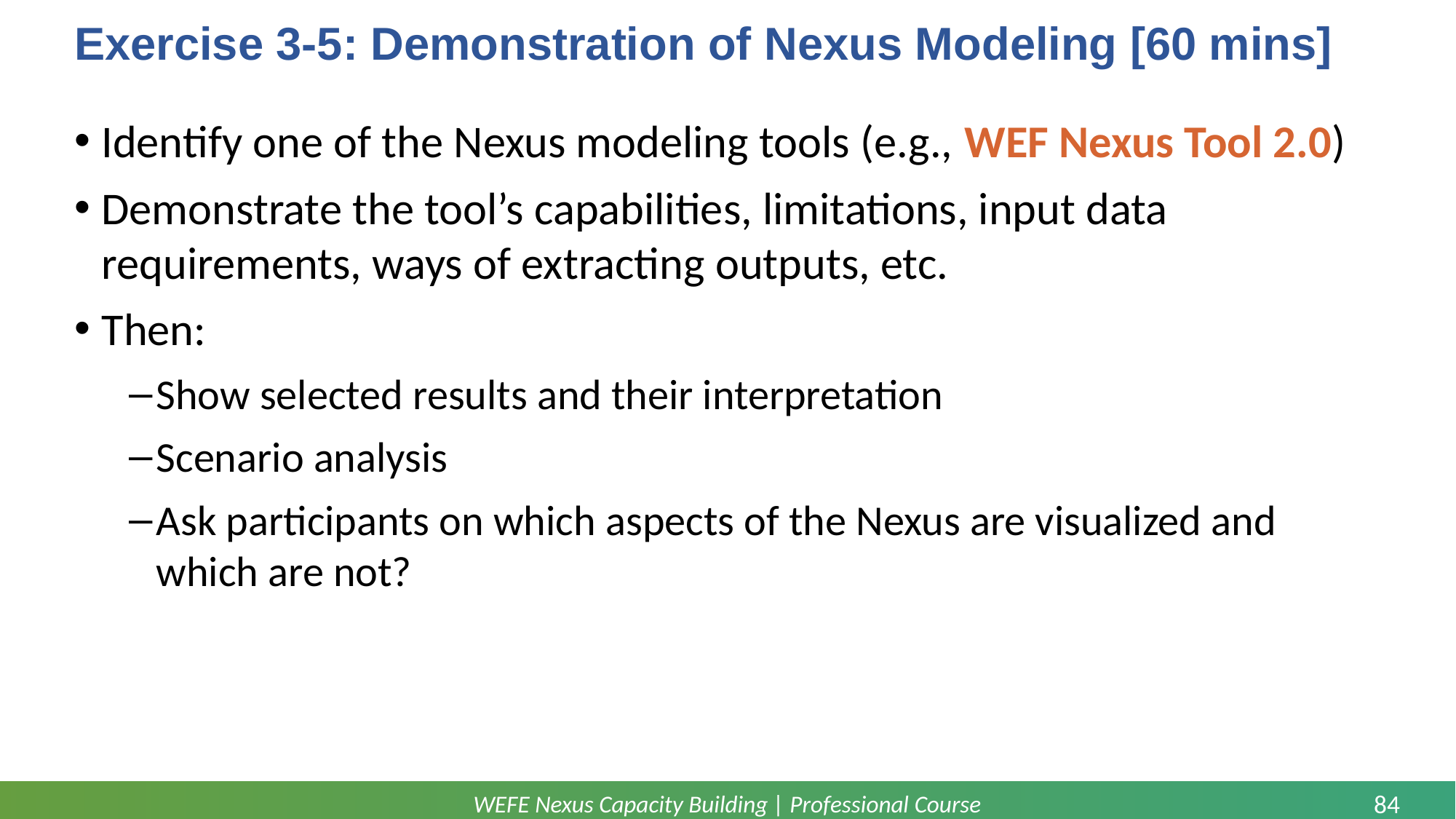

# Exercise 3-5: Demonstration of Nexus Modeling [60 mins]
Identify one of the Nexus modeling tools (e.g., WEF Nexus Tool 2.0)
Demonstrate the tool’s capabilities, limitations, input data requirements, ways of extracting outputs, etc.
Then:
Show selected results and their interpretation
Scenario analysis
Ask participants on which aspects of the Nexus are visualized and which are not?